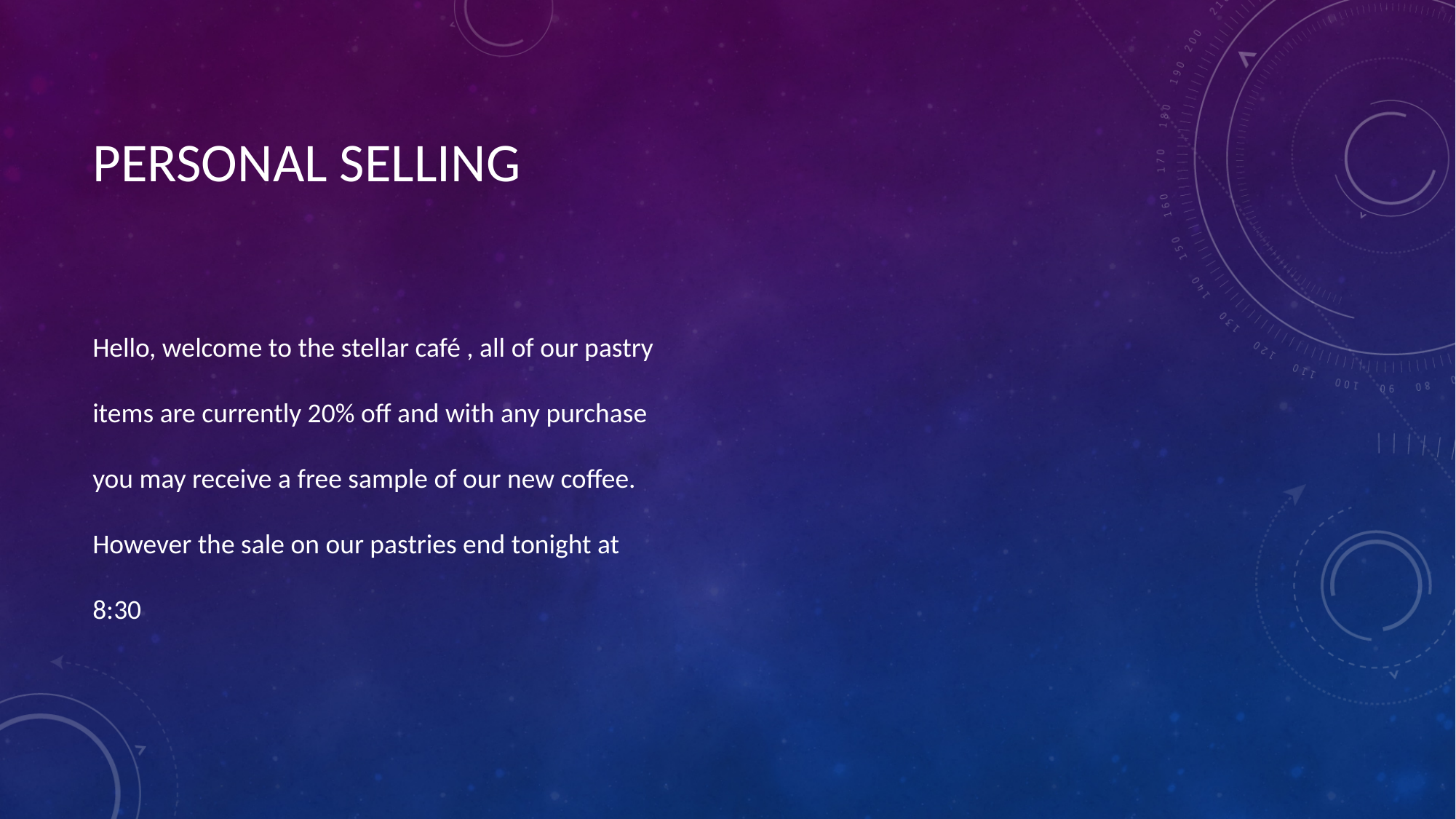

# PERSONAL SELLING
Hello, welcome to the stellar café , all of our pastry

items are currently 20% off and with any purchase

you may receive a free sample of our new coffee.

However the sale on our pastries end tonight at

8:30